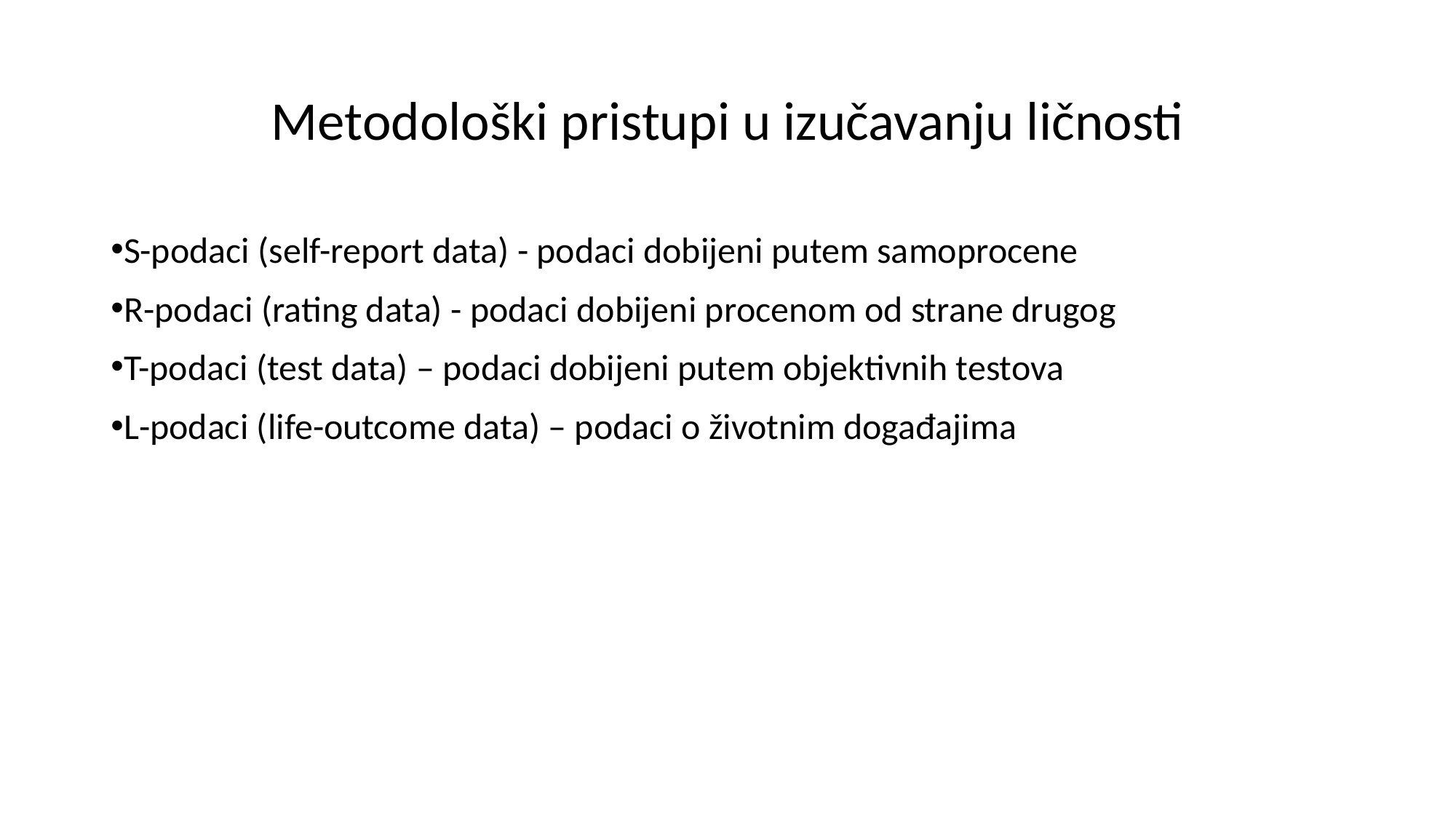

# Metodološki pristupi u izučavanju ličnosti
S-podaci (self-report data) - podaci dobijeni putem samoprocene
R-podaci (rating data) - podaci dobijeni procenom od strane drugog
T-podaci (test data) – podaci dobijeni putem objektivnih testova
L-podaci (life-outcome data) – podaci o životnim događajima